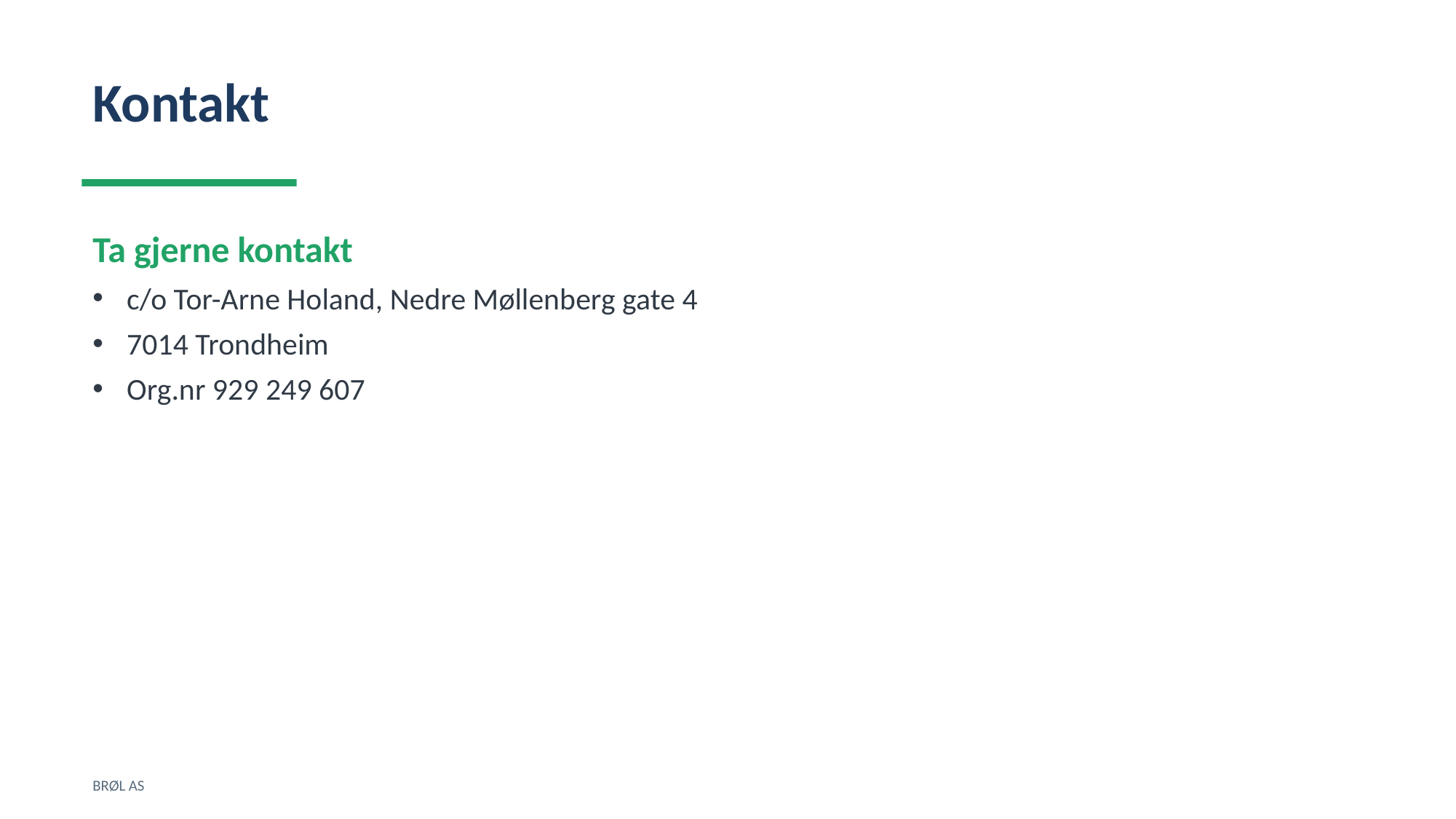

Kontakt

Ta gjerne kontakt
c/o Tor-Arne Holand, Nedre Møllenberg gate 4
7014 Trondheim
Org.nr 929 249 607
BRØL AS